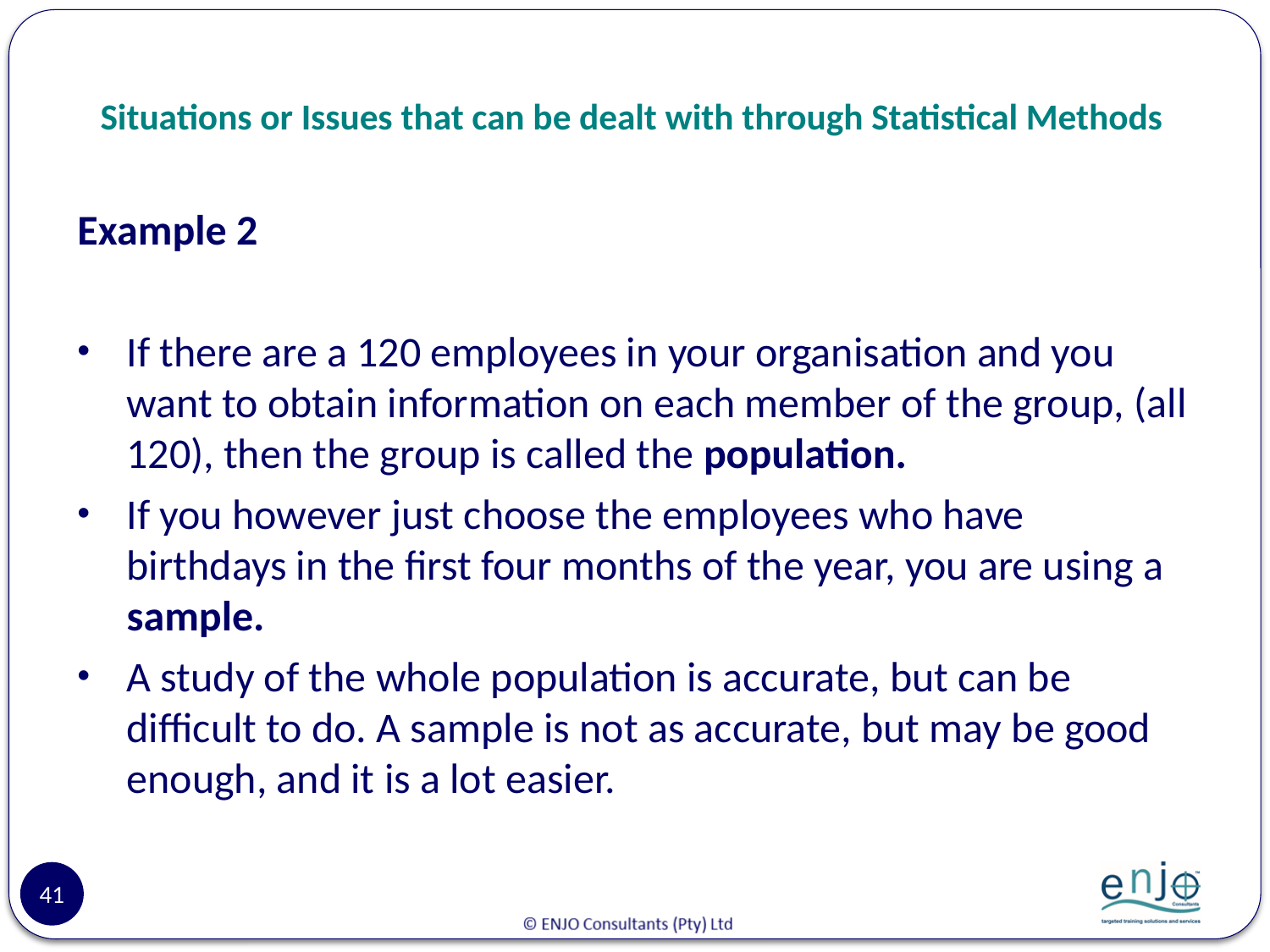

# Situations or Issues that can be dealt with through Statistical Methods
Example 2

If there are a 120 employees in your organisation and you want to obtain information on each member of the group, (all 120), then the group is called the population.
If you however just choose the employees who have birthdays in the first four months of the year, you are using a sample.
A study of the whole population is accurate, but can be difficult to do. A sample is not as accurate, but may be good enough, and it is a lot easier.

41